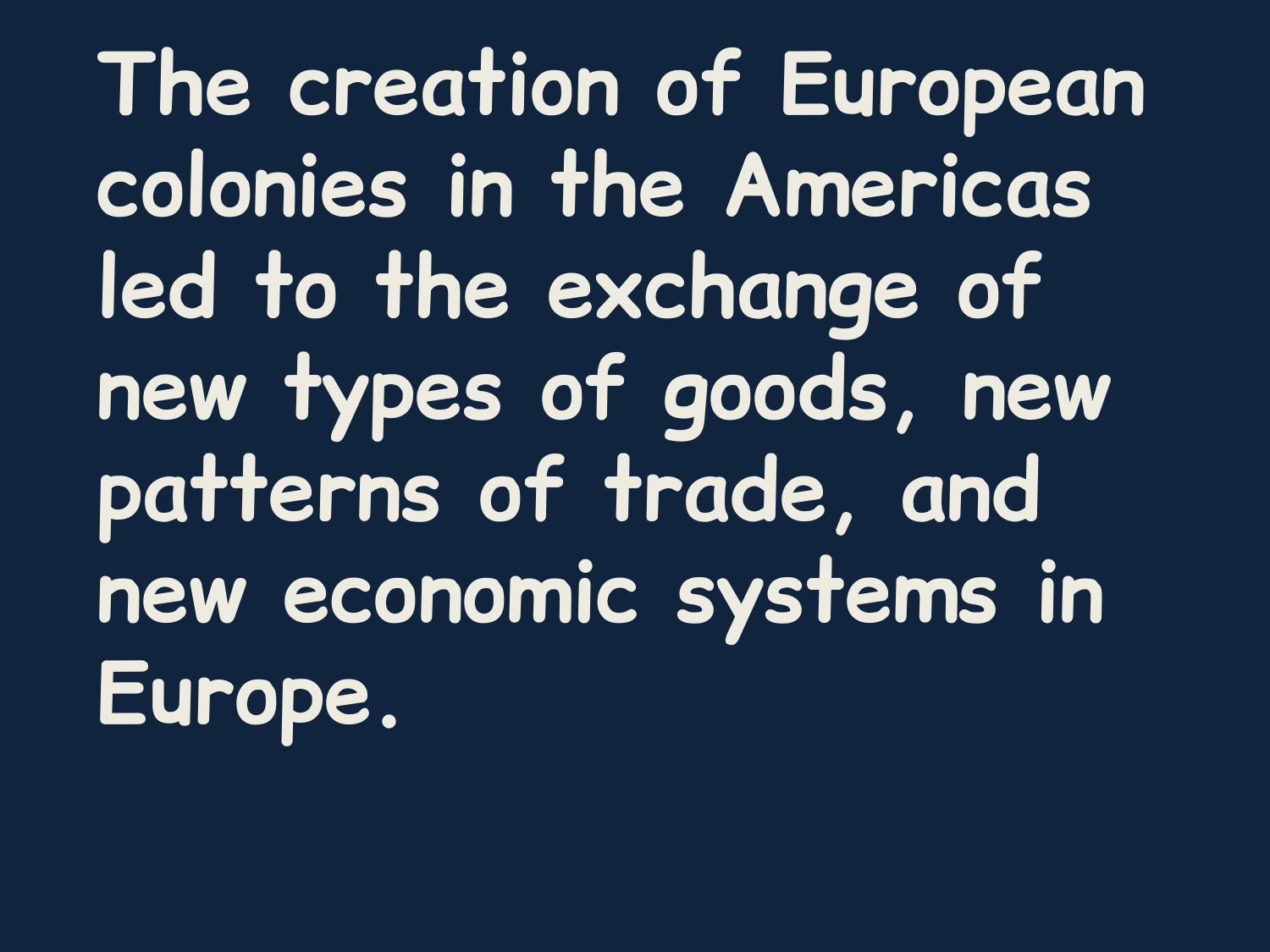

The creation of European colonies in the Americas led to the exchange of new types of goods, new patterns of trade, and new economic systems in Europe.